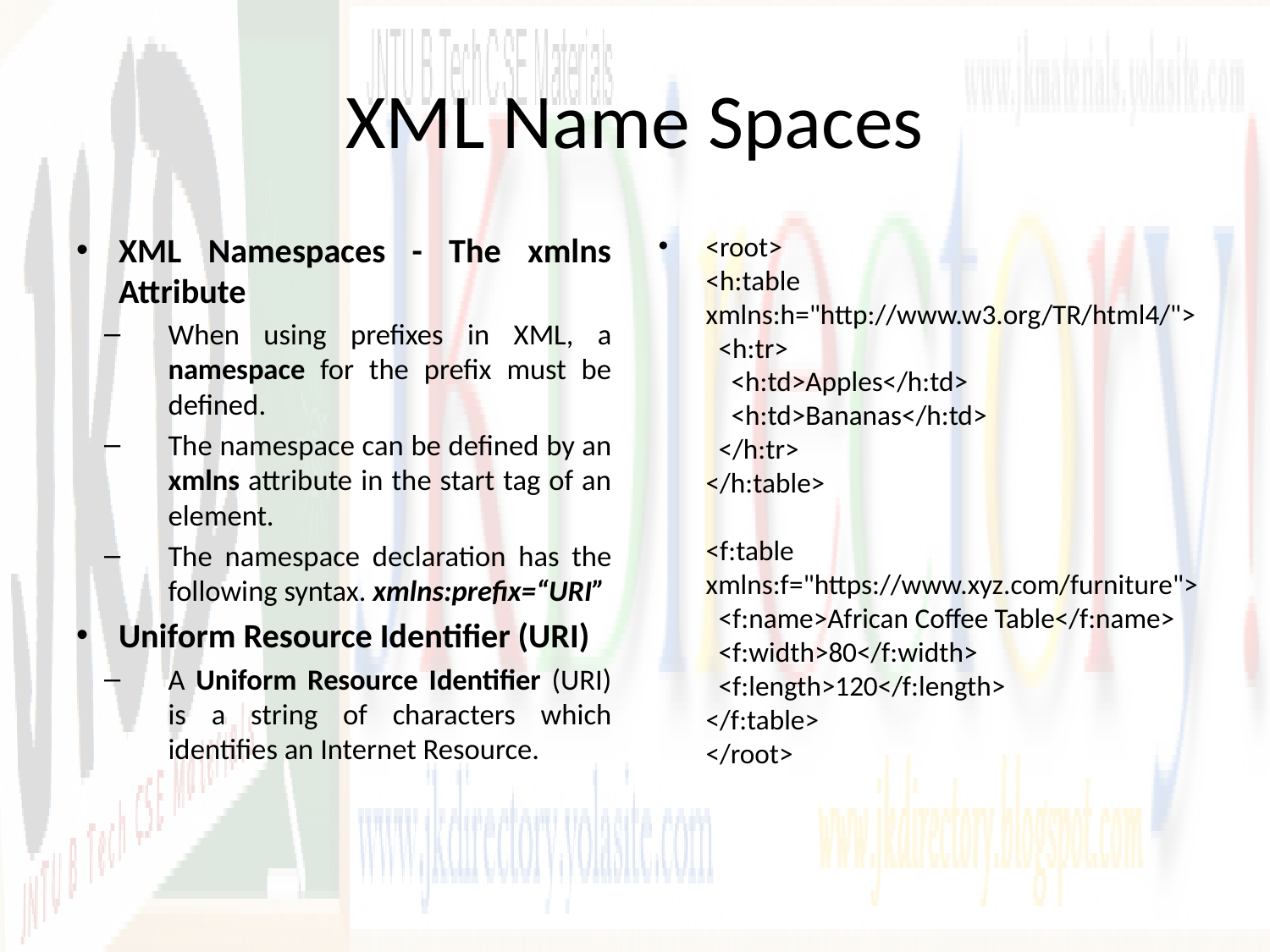

# XML Name Spaces
XML Namespaces - The xmlns Attribute
When using prefixes in XML, a namespace for the prefix must be defined.
The namespace can be defined by an xmlns attribute in the start tag of an element.
The namespace declaration has the following syntax. xmlns:prefix=“URI”
Uniform Resource Identifier (URI)
A Uniform Resource Identifier (URI) is a string of characters which identifies an Internet Resource.

<root>
<h:table xmlns:h="http://www.w3.org/TR/html4/">
  <h:tr>
    <h:td>Apples</h:td>
    <h:td>Bananas</h:td>
  </h:tr>
</h:table>
<f:table xmlns:f="https://www.xyz.com/furniture">
  <f:name>African Coffee Table</f:name>
  <f:width>80</f:width>
  <f:length>120</f:length>
</f:table>
</root>